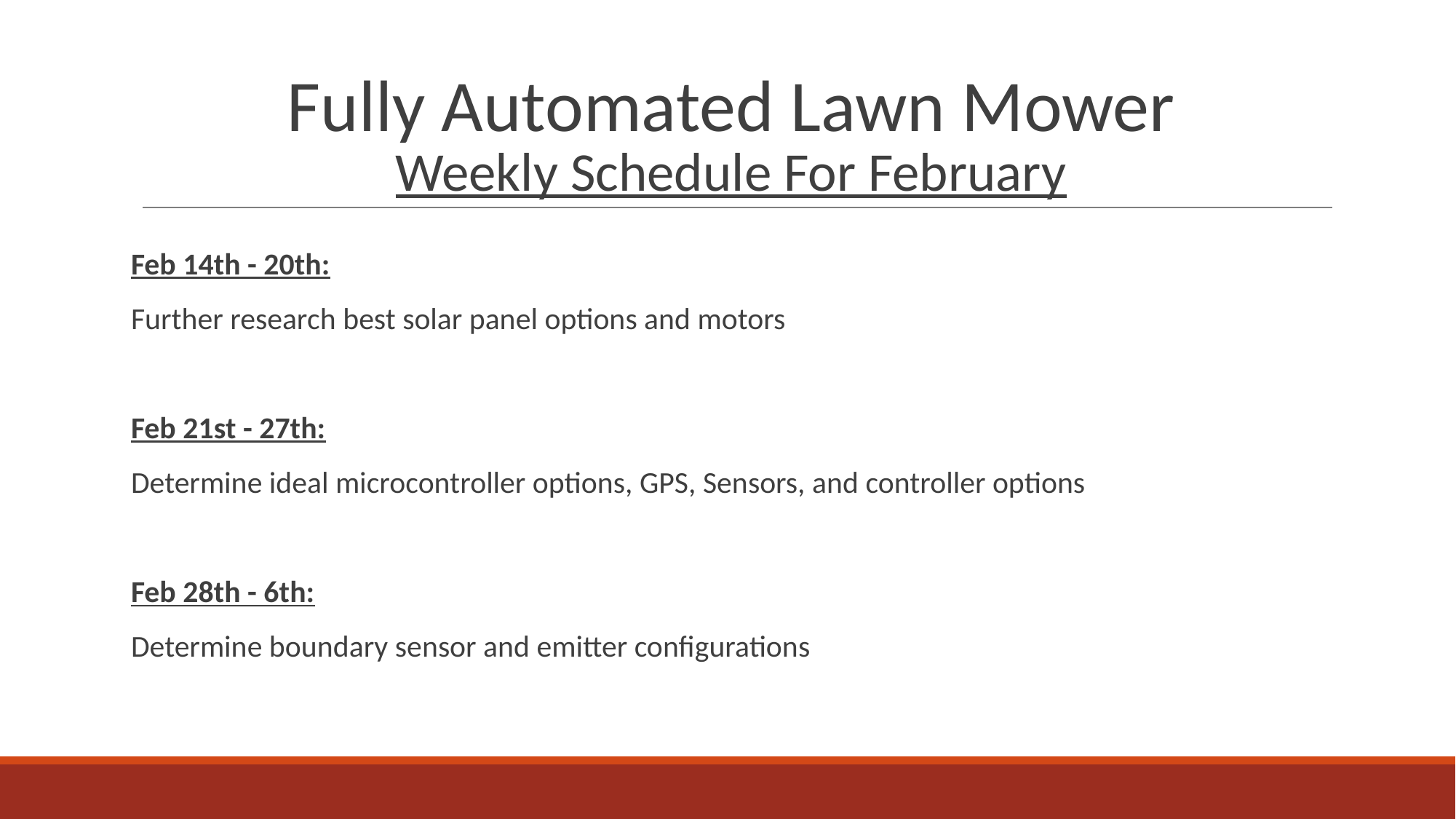

# Fully Automated Lawn Mower Weekly Schedule For February
Feb 14th - 20th:
Further research best solar panel options and motors

Feb 21st - 27th:
Determine ideal microcontroller options, GPS, Sensors, and controller options

Feb 28th - 6th:
Determine boundary sensor and emitter configurations